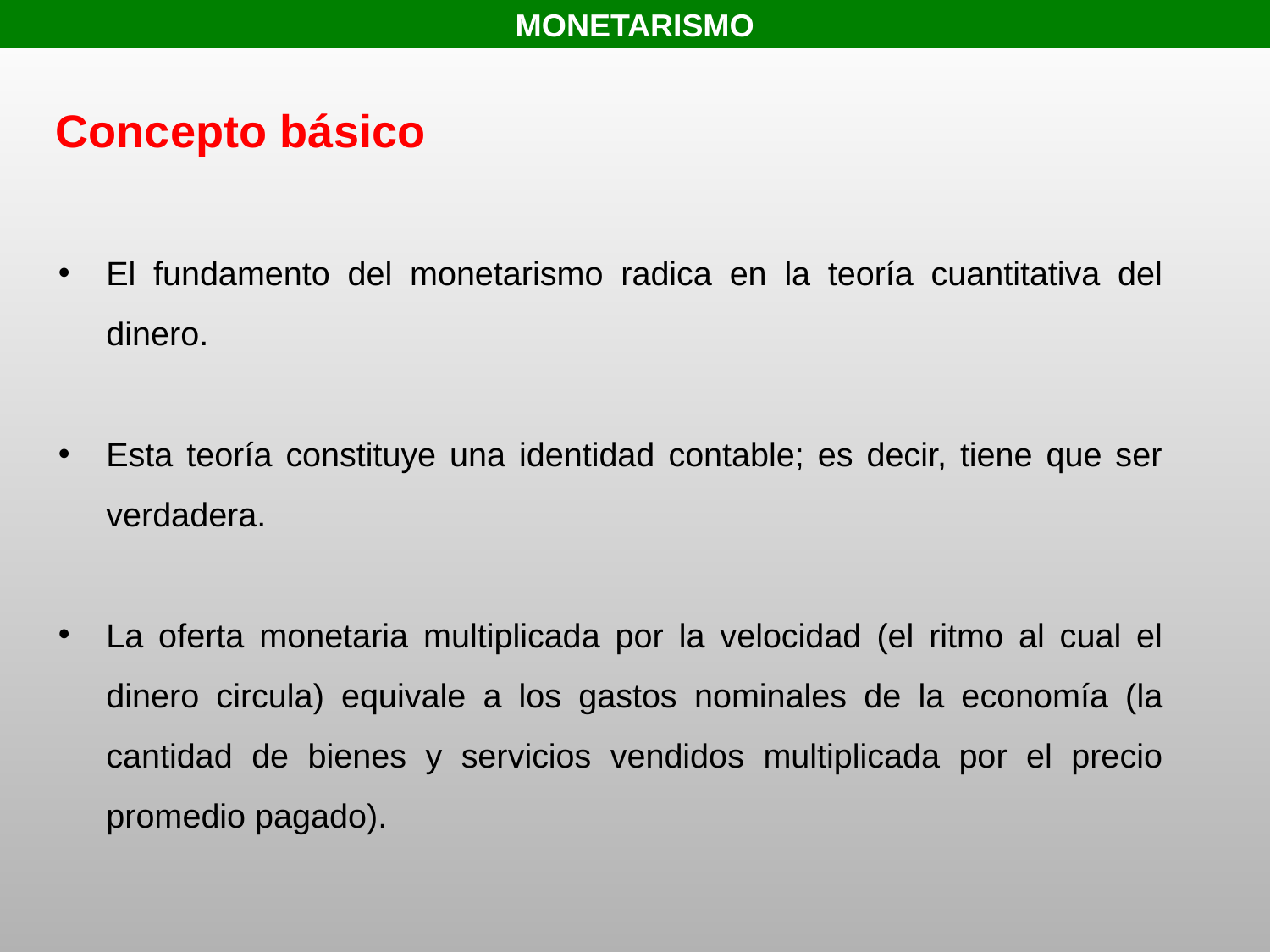

MONETARISMO
Concepto básico
El fundamento del monetarismo radica en la teoría cuantitativa del dinero.

Esta teoría constituye una identidad contable; es decir, tiene que ser verdadera.

La oferta monetaria multiplicada por la velocidad (el ritmo al cual el dinero circula) equivale a los gastos nominales de la economía (la cantidad de bienes y servicios vendidos multiplicada por el precio promedio pagado).